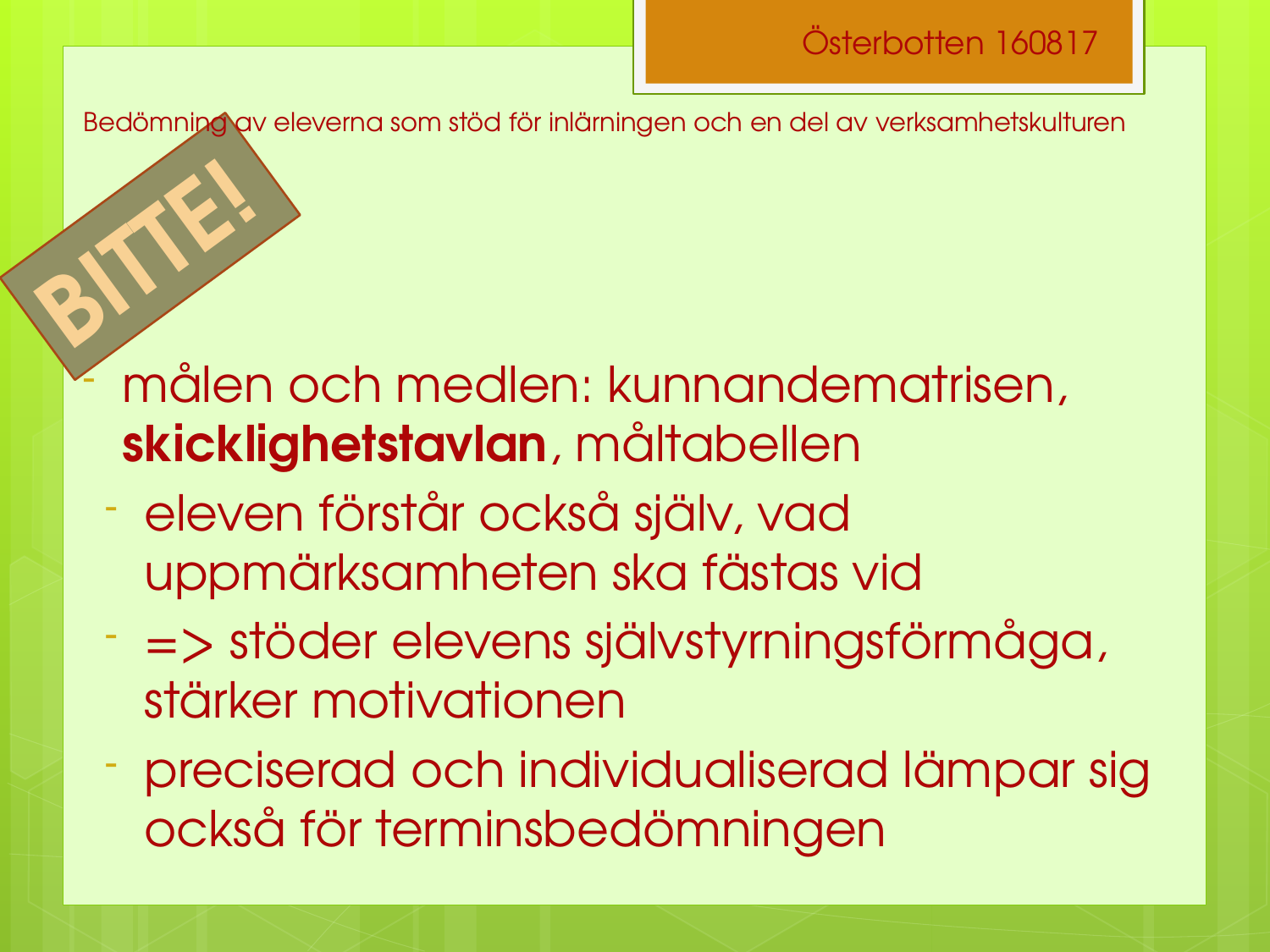

Österbotten 160817
# Bedömning av eleverna som stöd för inlärningen och en del av verksamhetskulturen
BITTE!
målen och medlen: kunnandematrisen, skicklighetstavlan, måltabellen
eleven förstår också själv, vad uppmärksamheten ska fästas vid
=> stöder elevens självstyrningsförmåga, stärker motivationen
preciserad och individualiserad lämpar sig också för terminsbedömningen